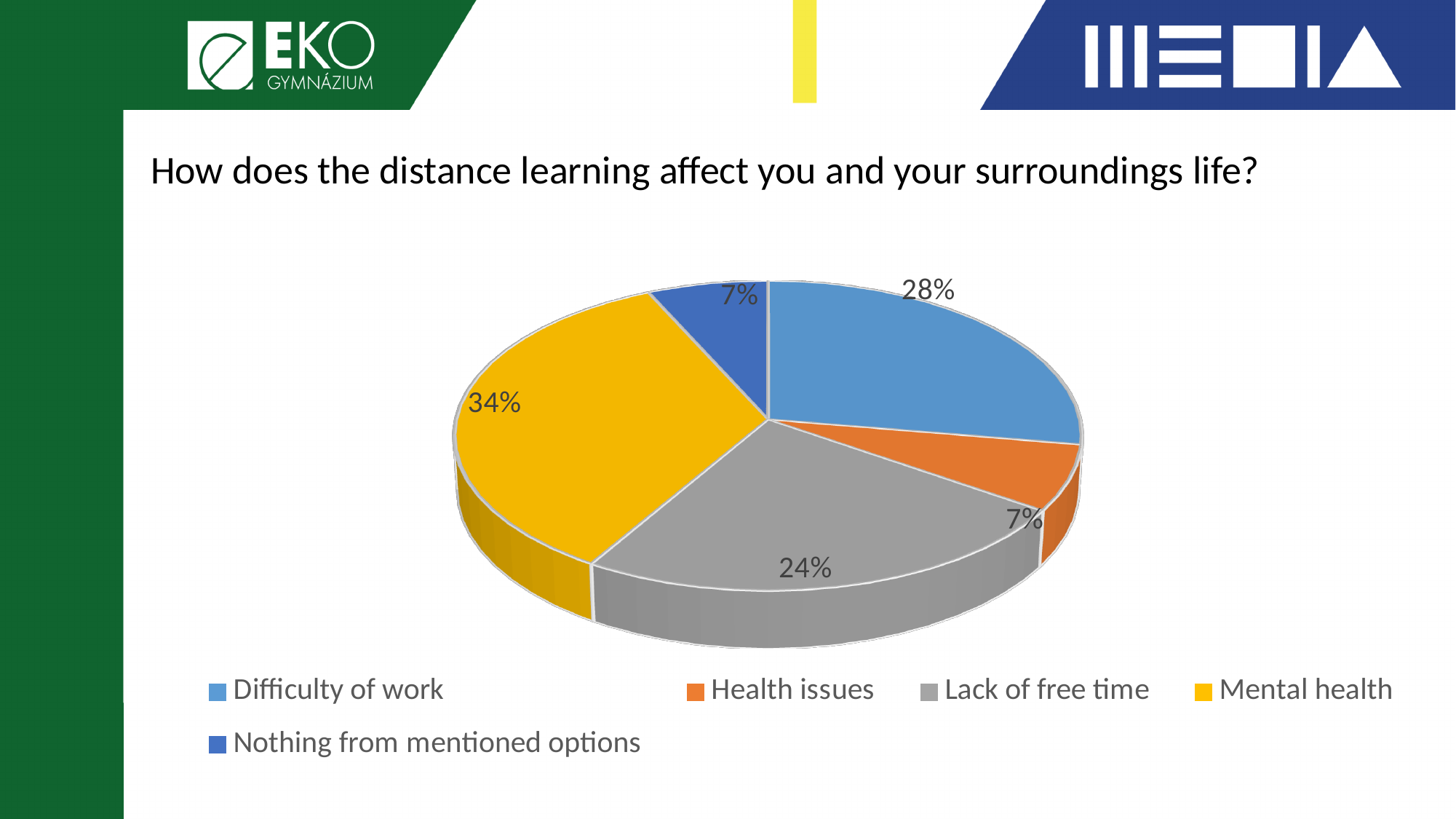

# How does the distance learning affect you and your surroundings life?

[unsupported chart]